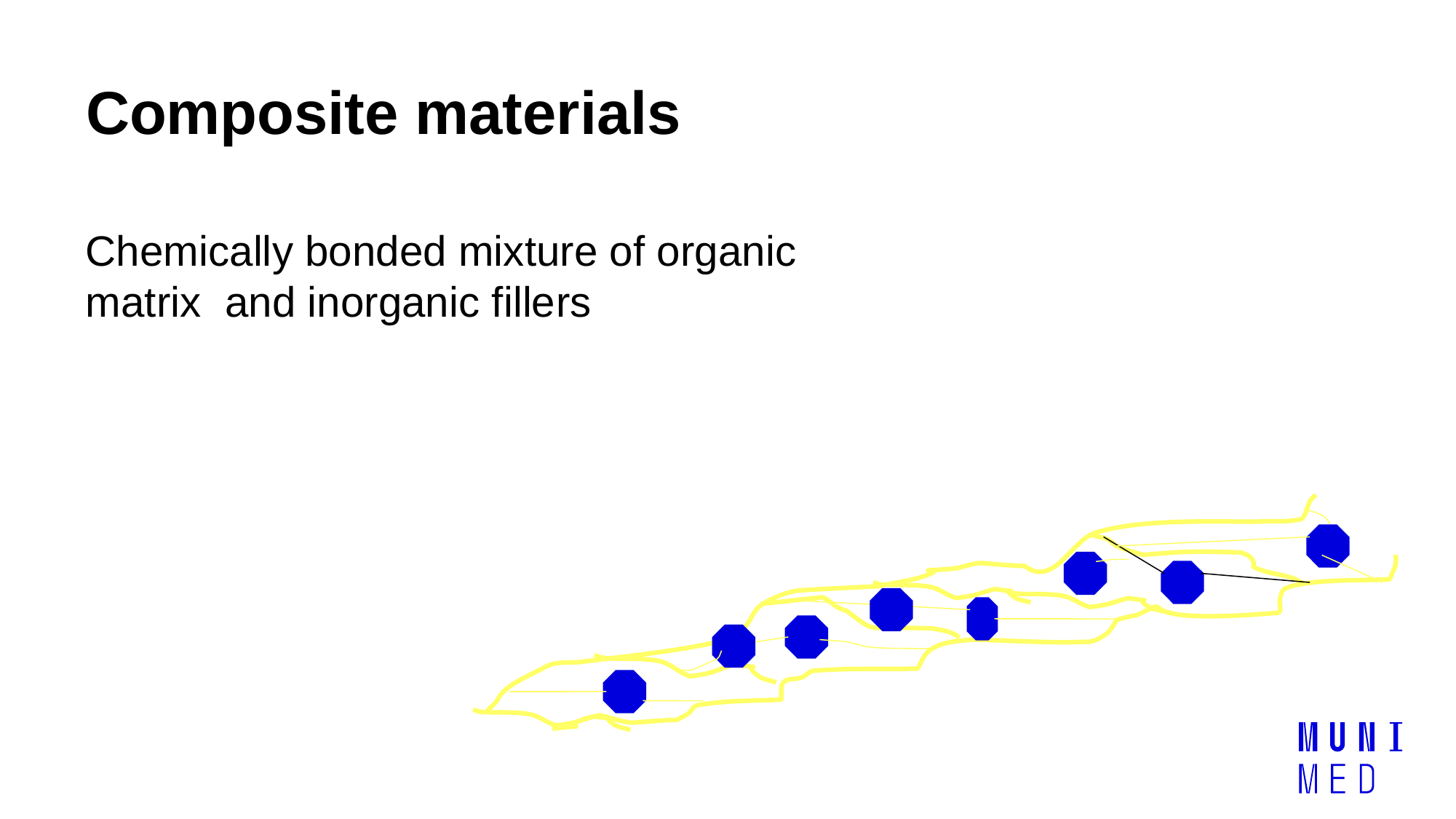

# Composite materials
Chemically bonded mixture of organic
matrix  and inorganic fillers